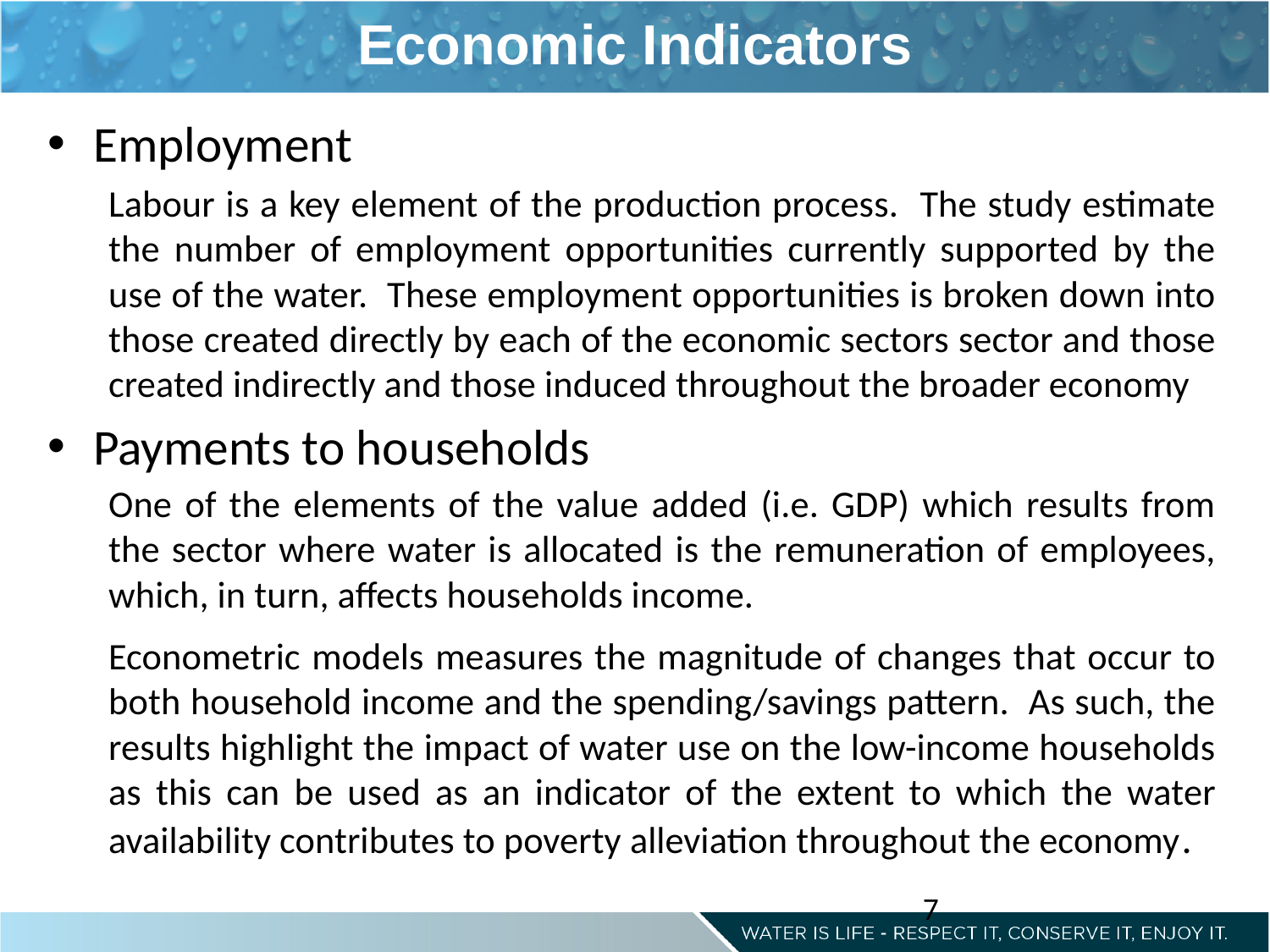

# Economic Indicators
Employment
Labour is a key element of the production process.  The study estimate the number of employment opportunities currently supported by the use of the water.  These employment opportunities is broken down into those created directly by each of the economic sectors sector and those created indirectly and those induced throughout the broader economy
Payments to households
One of the elements of the value added (i.e. GDP) which results from the sector where water is allocated is the remuneration of employees, which, in turn, affects households income.
Econometric models measures the magnitude of changes that occur to both household income and the spending/savings pattern.  As such, the results highlight the impact of water use on the low-income households as this can be used as an indicator of the extent to which the water availability contributes to poverty alleviation throughout the economy.
7